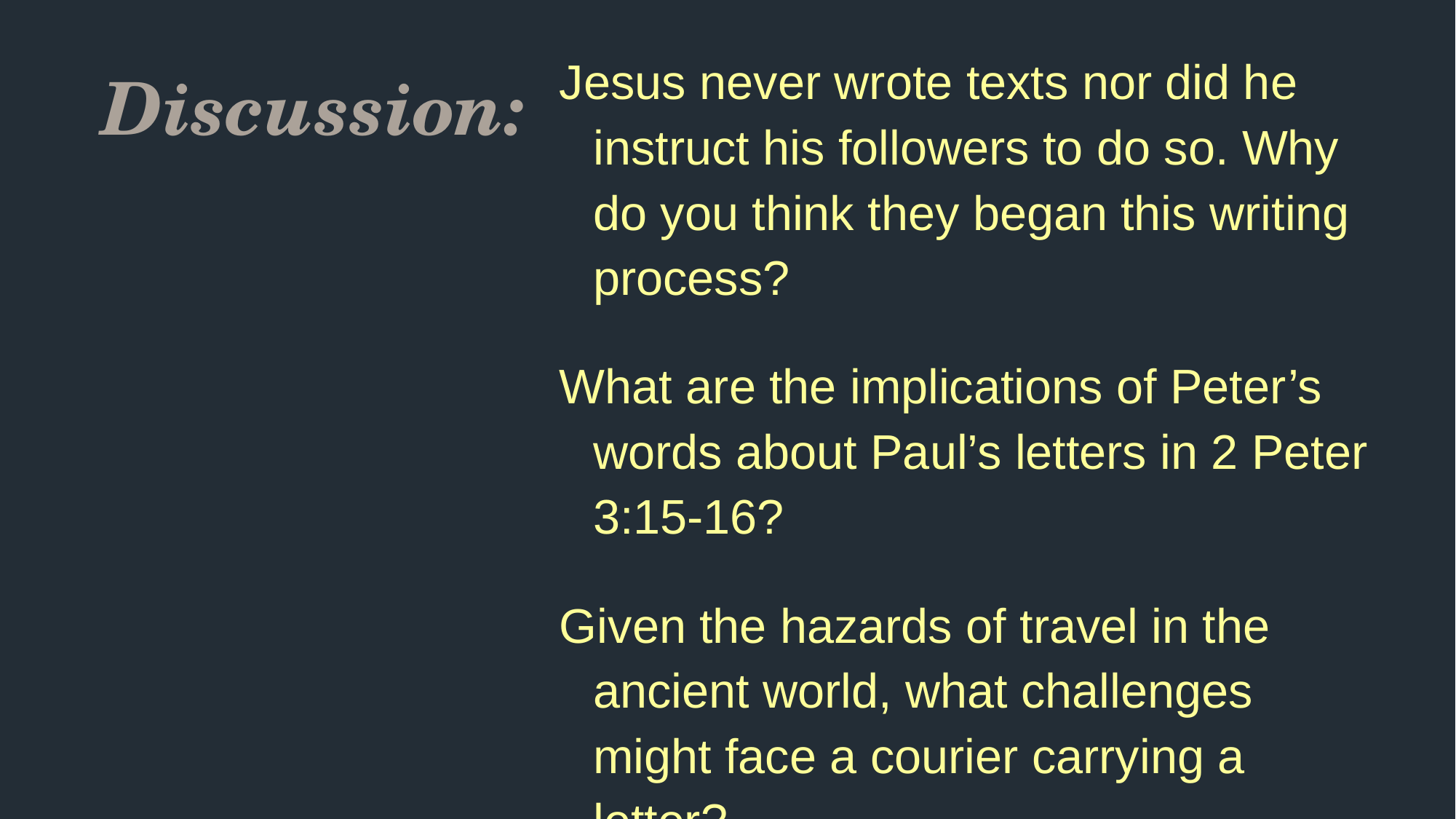

Discussion:
Jesus never wrote texts nor did he instruct his followers to do so. Why do you think they began this writing process?

What are the implications of Peter’s words about Paul’s letters in 2 Peter 3:15-16?

Given the hazards of travel in the ancient world, what challenges might face a courier carrying a letter?